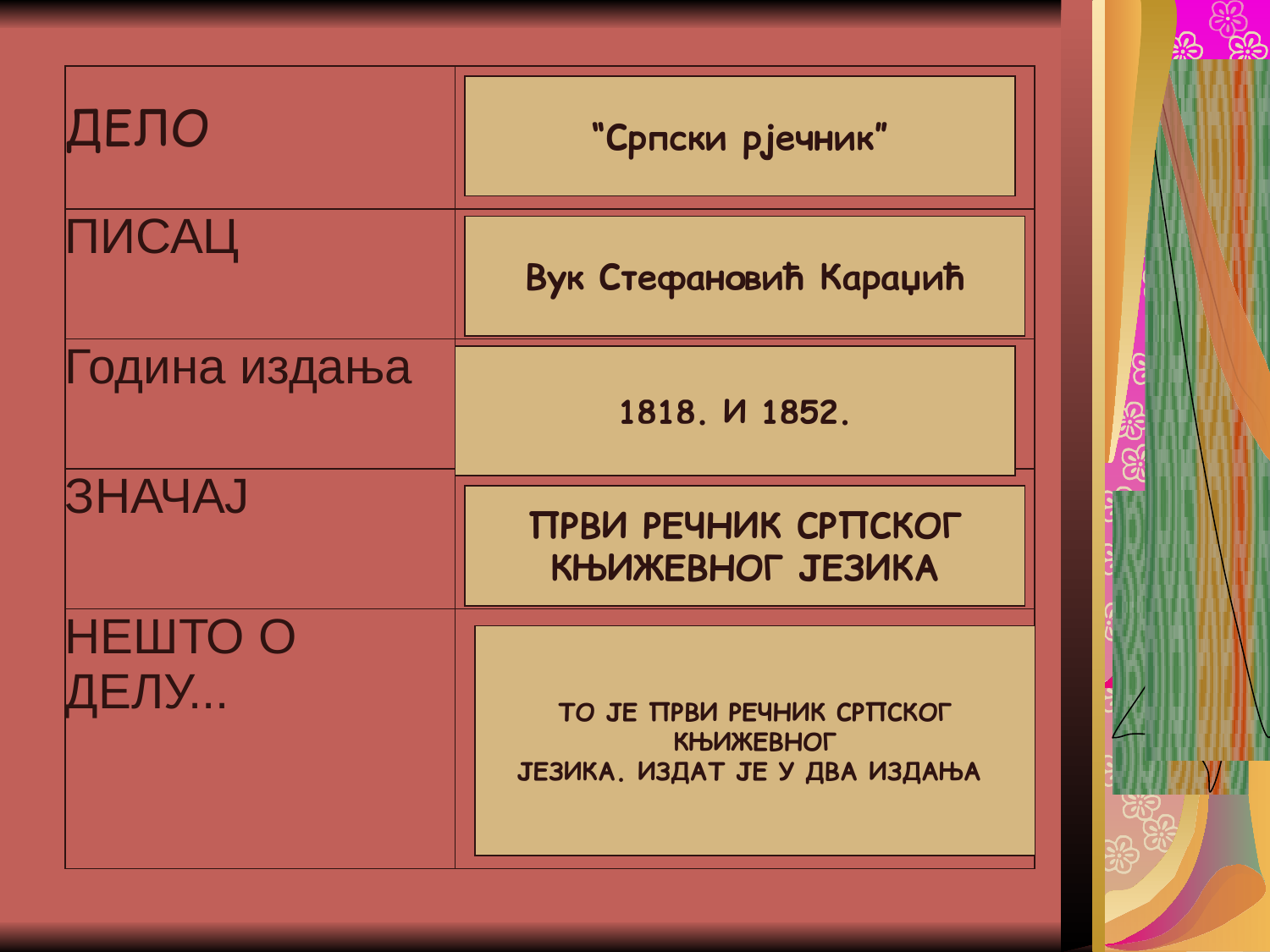

#
| ДЕЛО |  |
| --- | --- |
| ПИСАЦ |  |
| Година издања |  |
| ЗНАЧАЈ |  |
| НЕШТО О ДЕЛУ... |  |
“Српски рјечник”
Вук Стефановић Караџић
1818. И 1852.
ПРВИ РЕЧНИК СРПСКОГ
КЊИЖЕВНОГ ЈЕЗИКА
ТО ЈЕ ПРВИ РЕЧНИК СРПСКОГ КЊИЖЕВНОГ
ЈЕЗИКА. ИЗДАТ ЈЕ У ДВА ИЗДАЊА